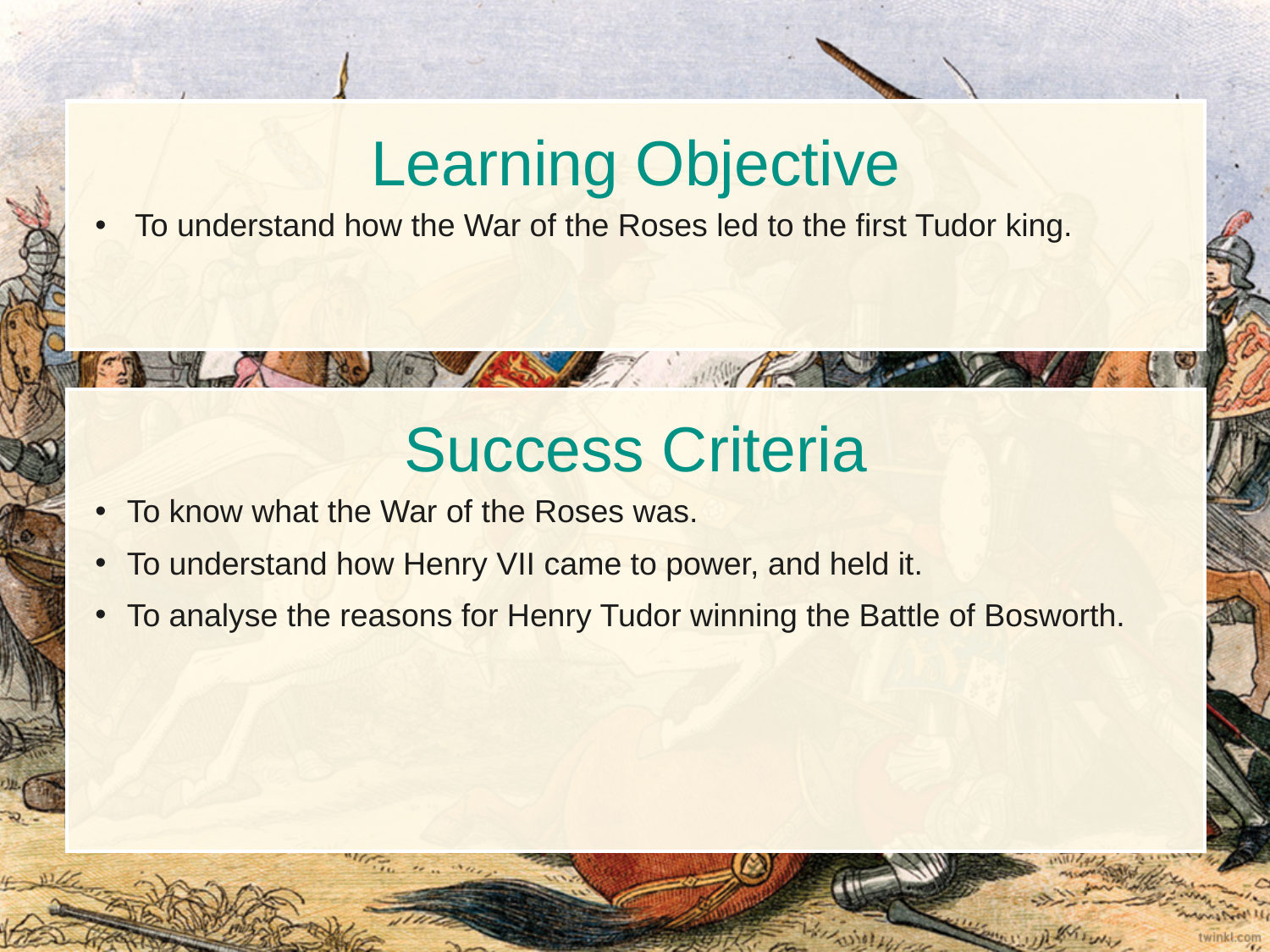

Learning Objective
To understand how the War of the Roses led to the first Tudor king.
Success Criteria
To know what the War of the Roses was.
To understand how Henry VII came to power, and held it.
To analyse the reasons for Henry Tudor winning the Battle of Bosworth.